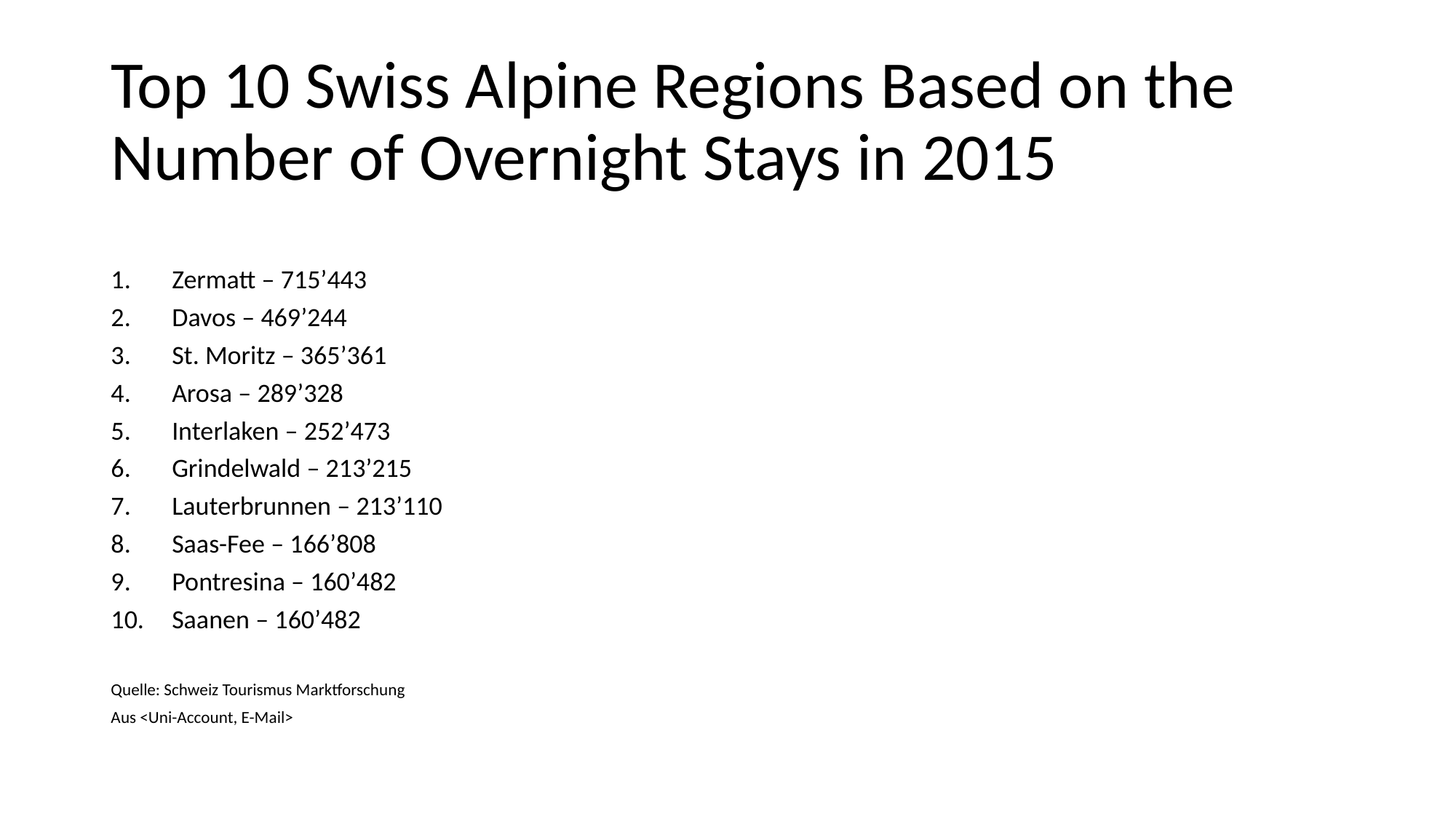

# Top 10 Swiss Alpine Regions Based on the Number of Overnight Stays in 2015

Zermatt – 715’443
Davos – 469’244
St. Moritz – 365’361
Arosa – 289’328
Interlaken – 252’473
Grindelwald – 213’215
Lauterbrunnen – 213’110
Saas-Fee – 166’808
Pontresina – 160’482
Saanen – 160’482

Quelle: Schweiz Tourismus Marktforschung
Aus <Uni-Account, E-Mail>